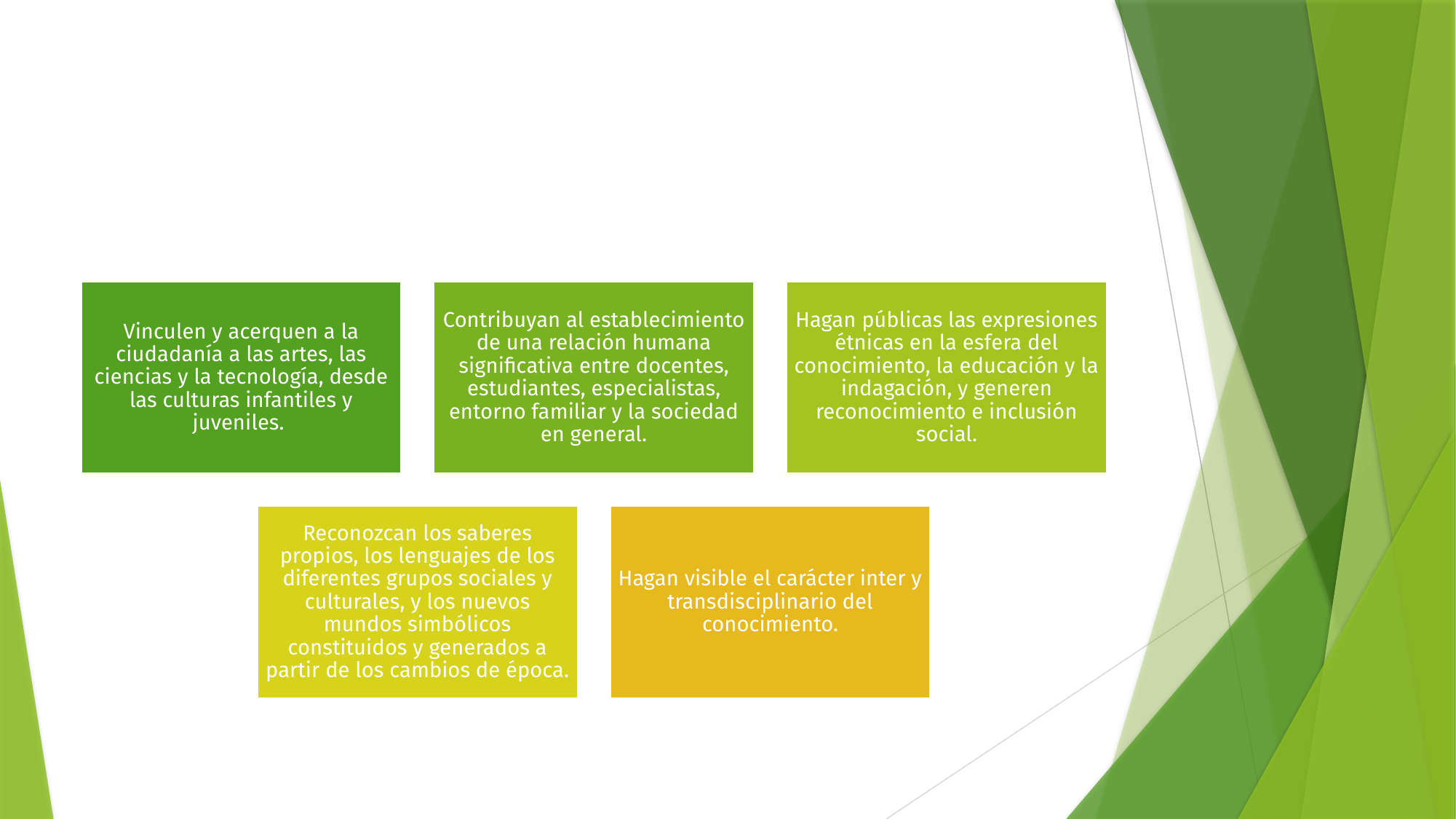

Vinculen y acerquen a la ciudadanía a las artes, las ciencias y la tecnología, desde las culturas infantiles y juveniles.
Contribuyan al establecimiento de una relación humana significativa entre docentes, estudiantes, especialistas, entorno familiar y la sociedad en general.
Hagan públicas las expresiones étnicas en la esfera del conocimiento, la educación y la indagación, y generen reconocimiento e inclusión social.
Reconozcan los saberes propios, los lenguajes de los diferentes grupos sociales y culturales, y los nuevos mundos simbólicos constituidos y generados a partir de los cambios de época.
Hagan visible el carácter inter y transdisciplinario del conocimiento.